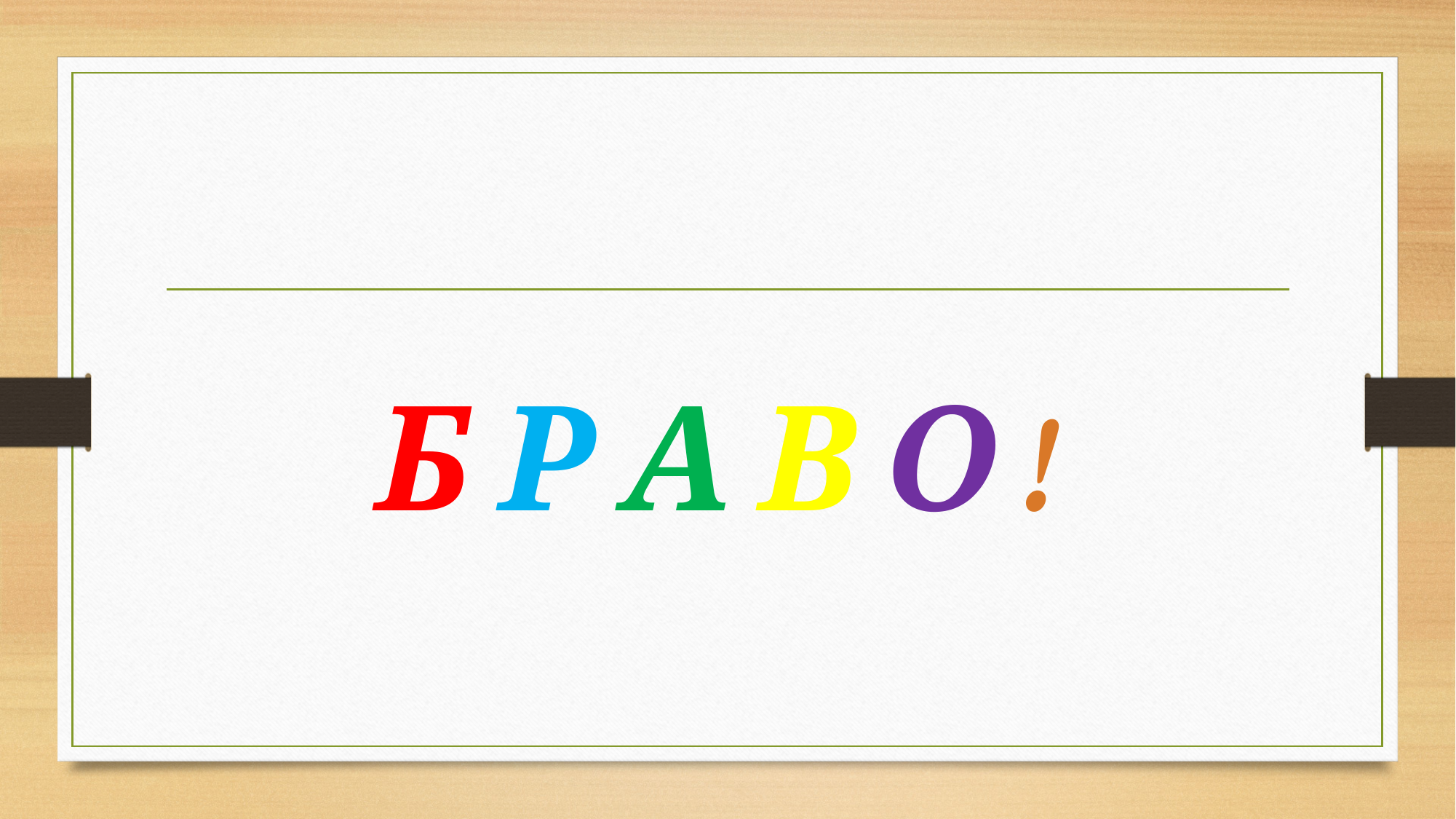

# Б Р А В О !